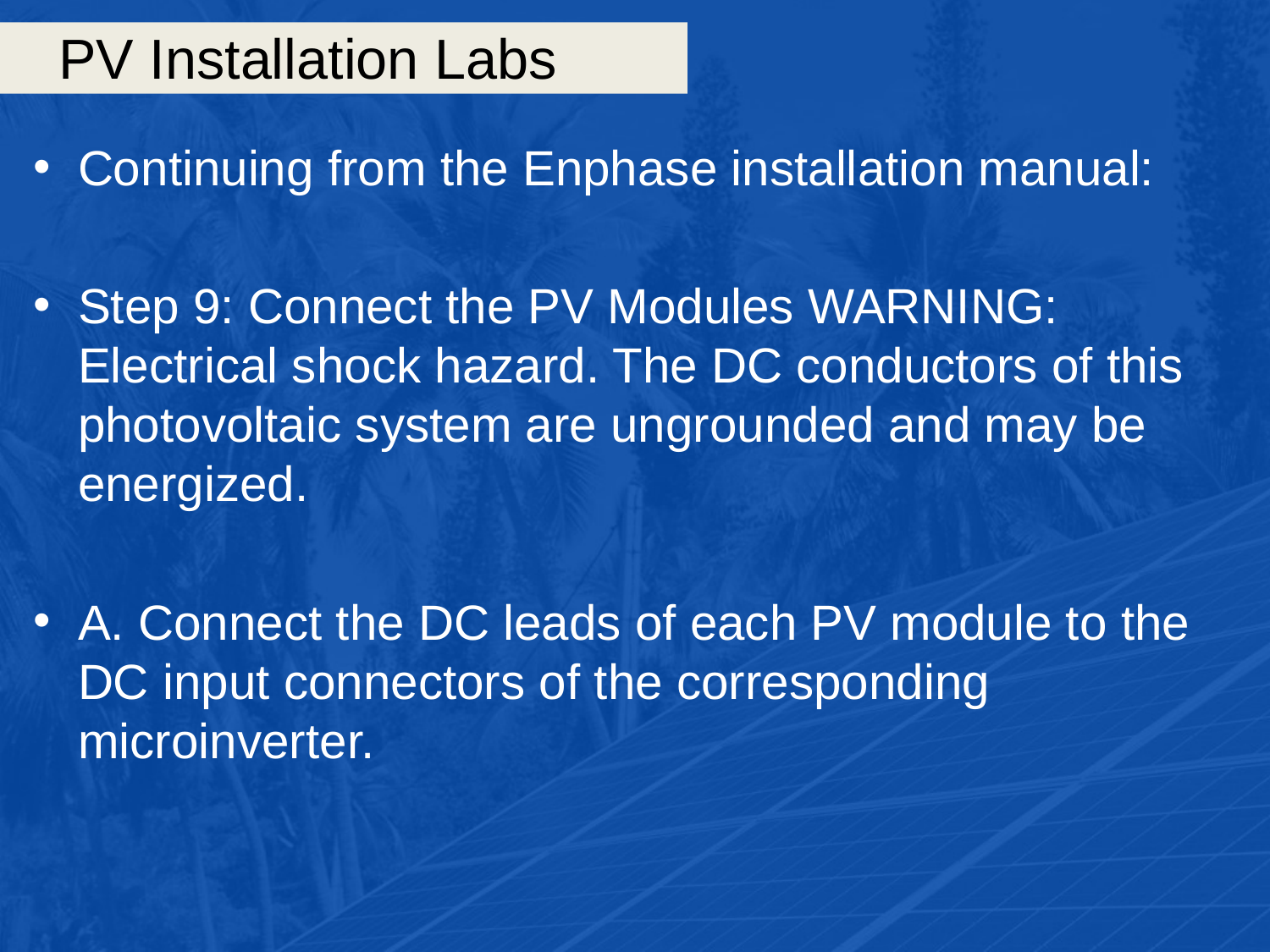

# PV Installation Labs
Continuing from the Enphase installation manual:

Step 9: Connect the PV Modules WARNING: Electrical shock hazard. The DC conductors of this photovoltaic system are ungrounded and may be energized.

A. Connect the DC leads of each PV module to the DC input connectors of the corresponding microinverter.